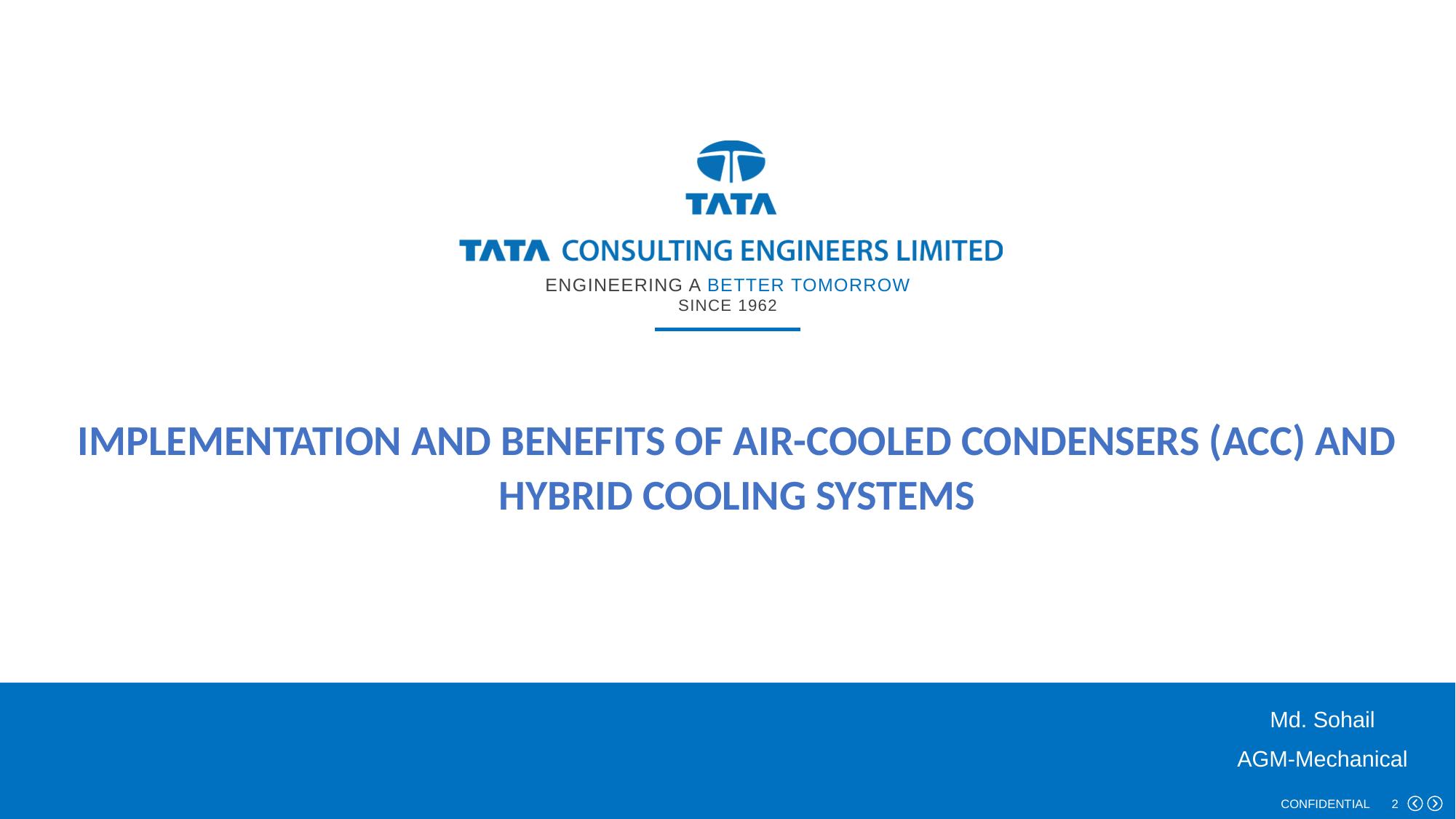

# IMPLEMENTATION AND BENEFITS OF AIR-COOLED CONDENSERS (ACC) AND HYBRID COOLING SYSTEMS
Md. Sohail
AGM-Mechanical
2